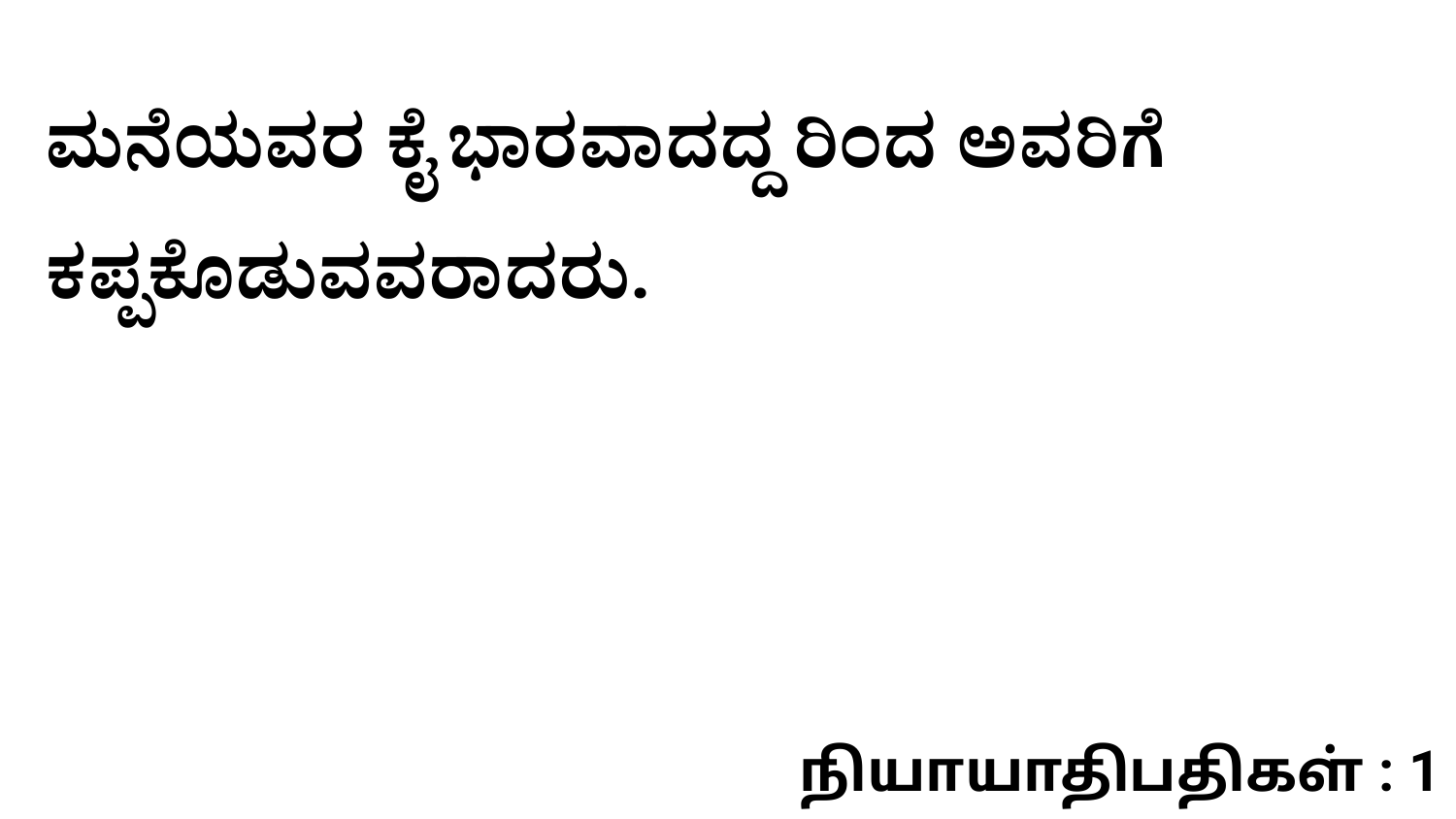

ಮನೆಯವರ ಕೈ ಭಾರವಾದದ್ದ ರಿಂದ ಅವರಿಗೆ ಕಪ್ಪಕೊಡುವವರಾದರು.
நியாயாதிபதிகள் : 1